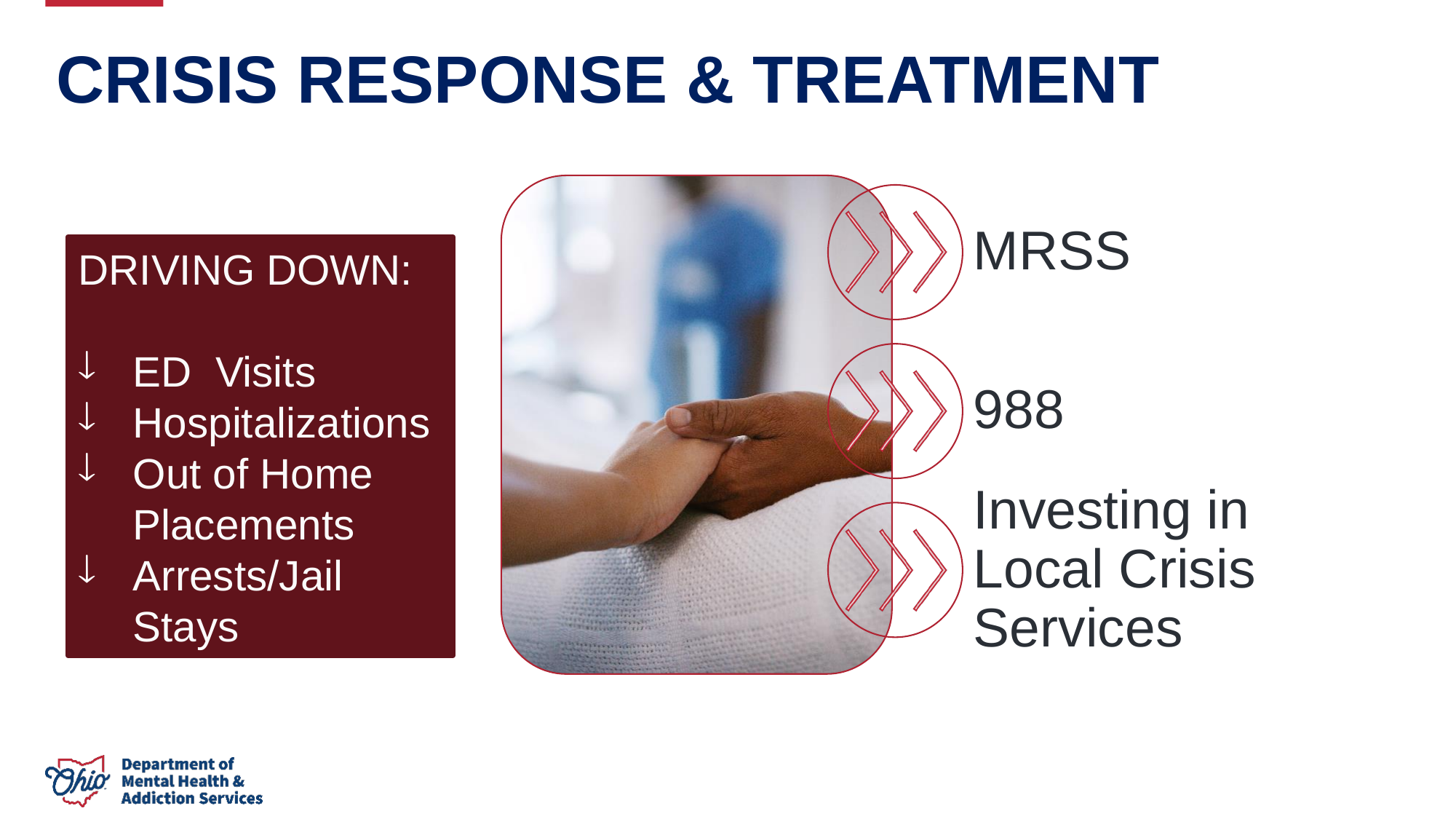

# Crisis response & treatment

MRSS
988
Investing in Local Crisis Services
DRIVING DOWN:

ED  Visits
Hospitalizations
Out of Home Placements
Arrests/Jail Stays